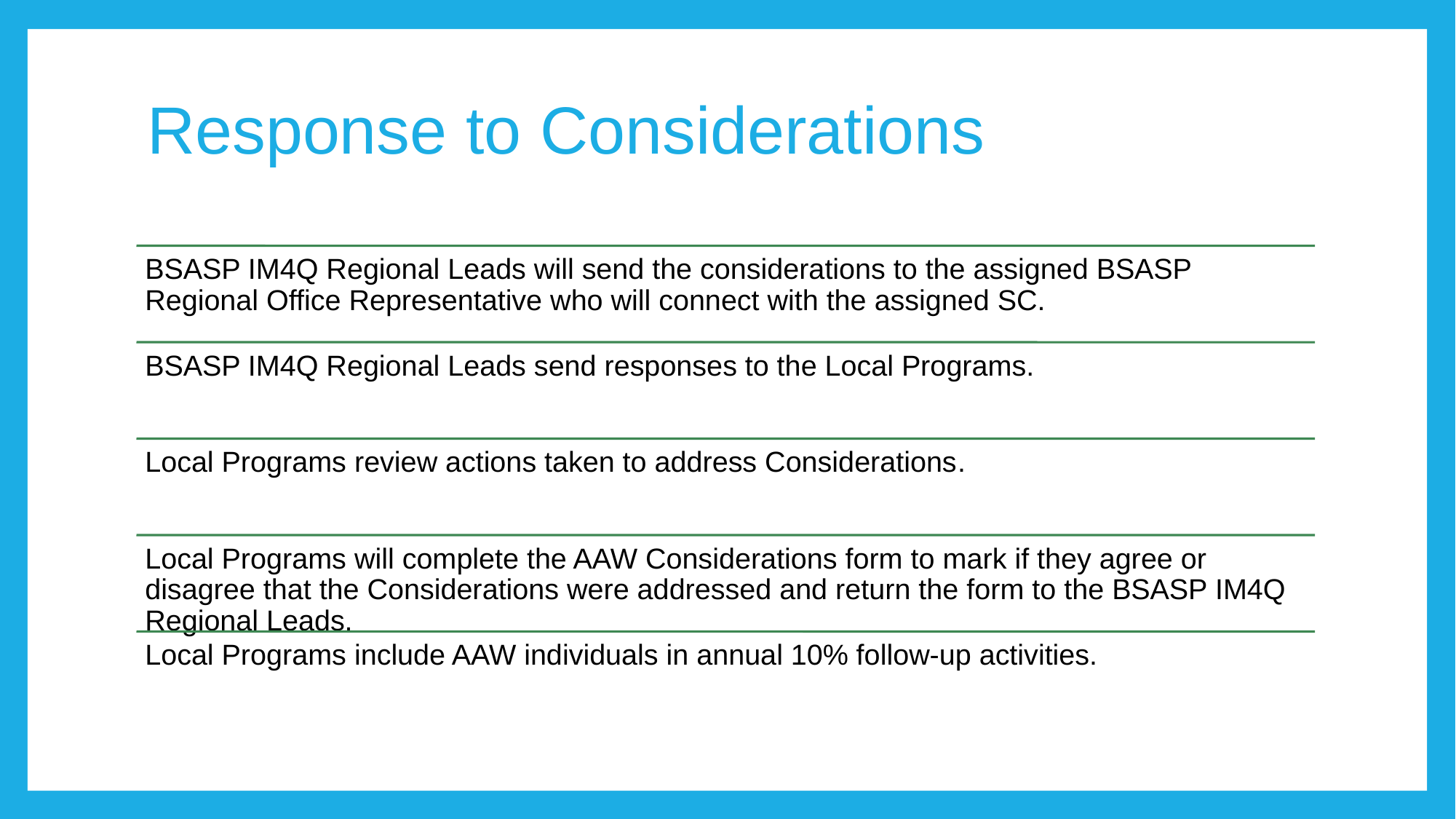

Response to Considerations
BSASP IM4Q Regional Leads will send the considerations to the assigned BSASP Regional Office Representative who will connect with the assigned SC.​
BSASP IM4Q Regional Leads send responses to the Local Programs.​
Local Programs review actions taken to address Considerations​.
Local Programs will complete the AAW Considerations form to mark if they agree or disagree that the Considerations were addressed and return the form to the BSASP IM4Q Regional Leads.
Local Programs include AAW individuals in annual 10% follow-up activities.